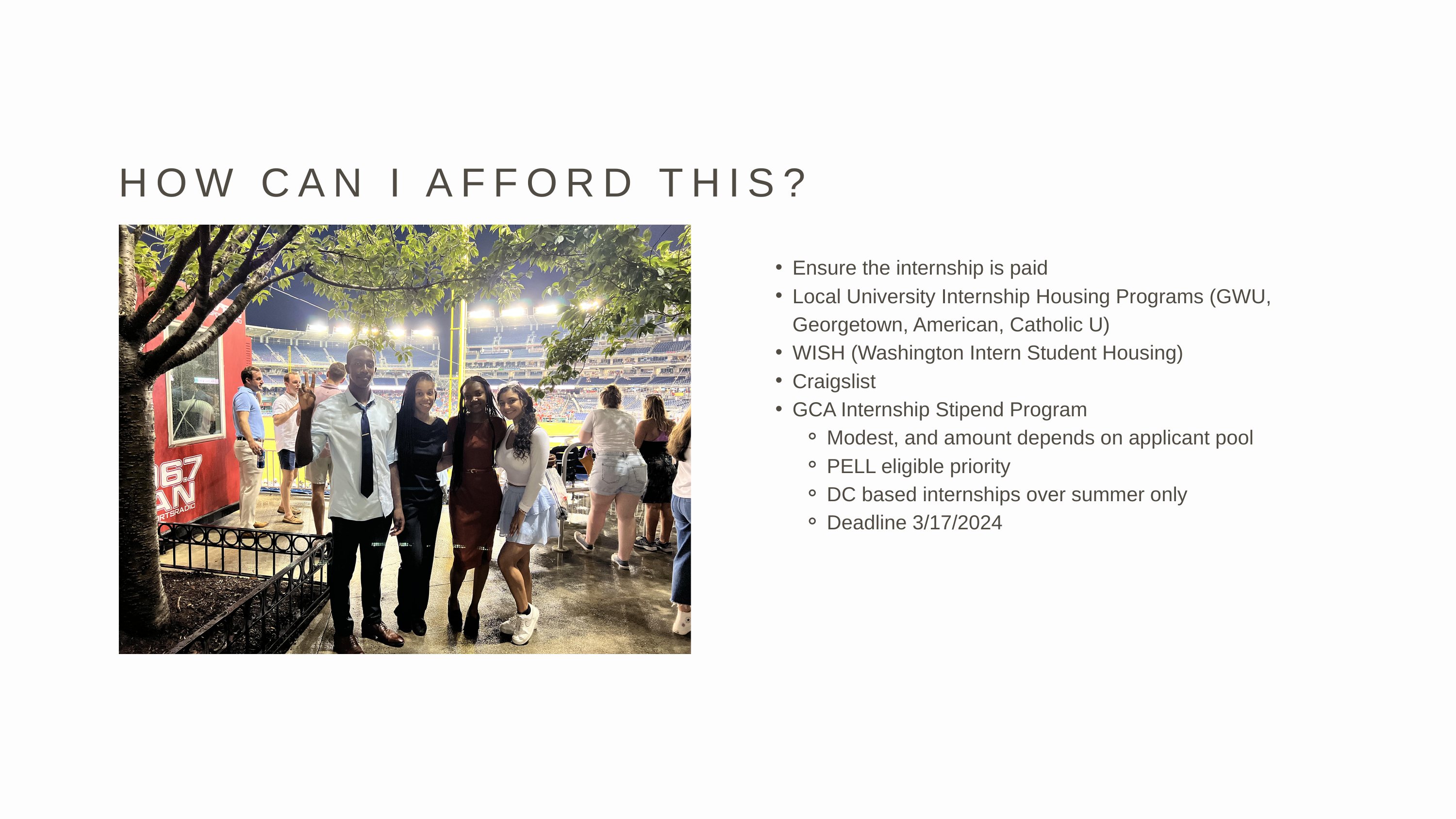

HOW CAN I AFFORD THIS?

Ensure the internship is paid
Local University Internship Housing Programs (GWU, Georgetown, American, Catholic U)
WISH (Washington Intern Student Housing)
Craigslist
GCA Internship Stipend Program
Modest, and amount depends on applicant pool
PELL eligible priority
DC based internships over summer only
Deadline 3/17/2024